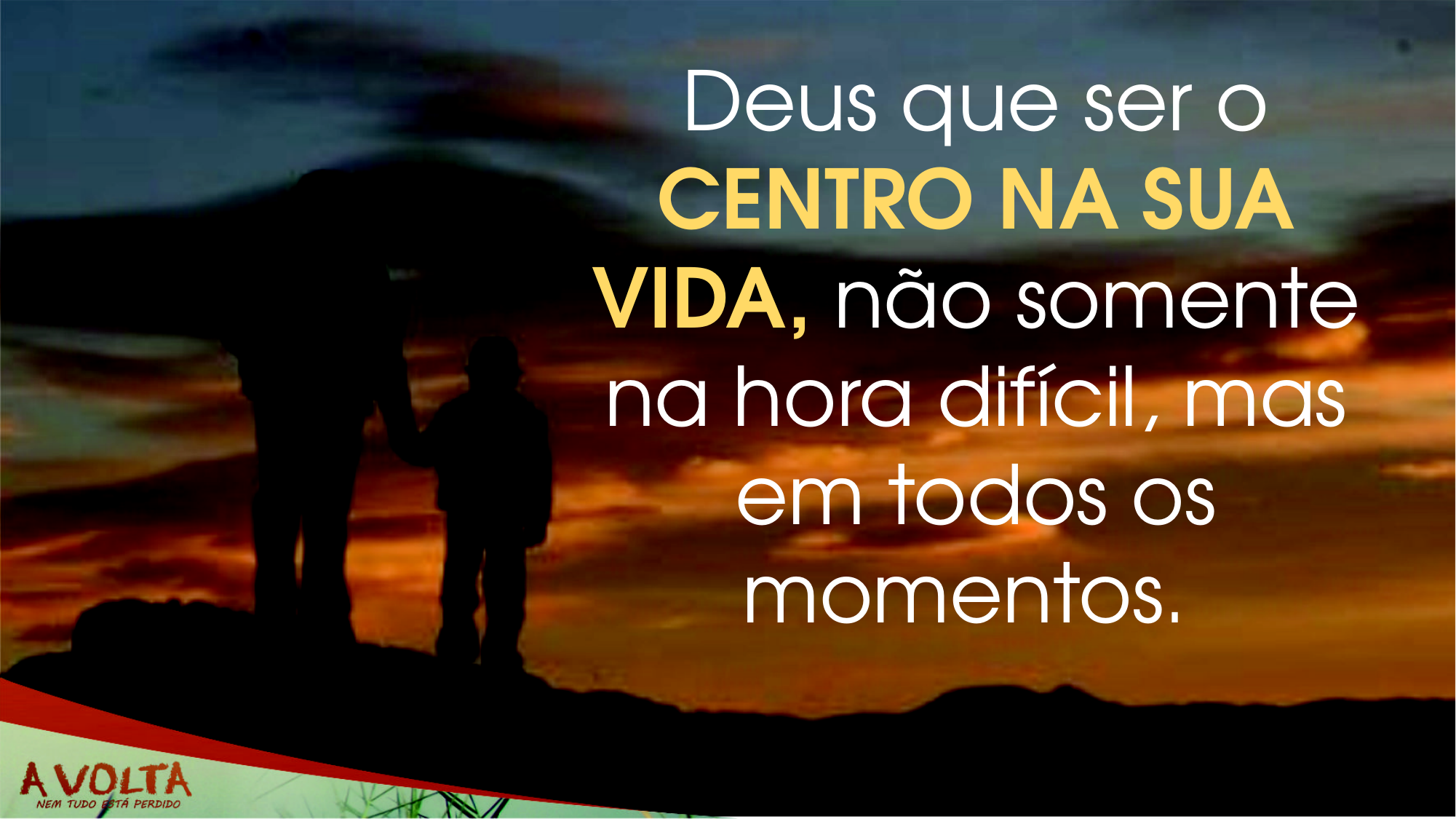

Deus que ser o CENTRO NA SUA VIDA, não somente na hora difícil, mas em todos os momentos.